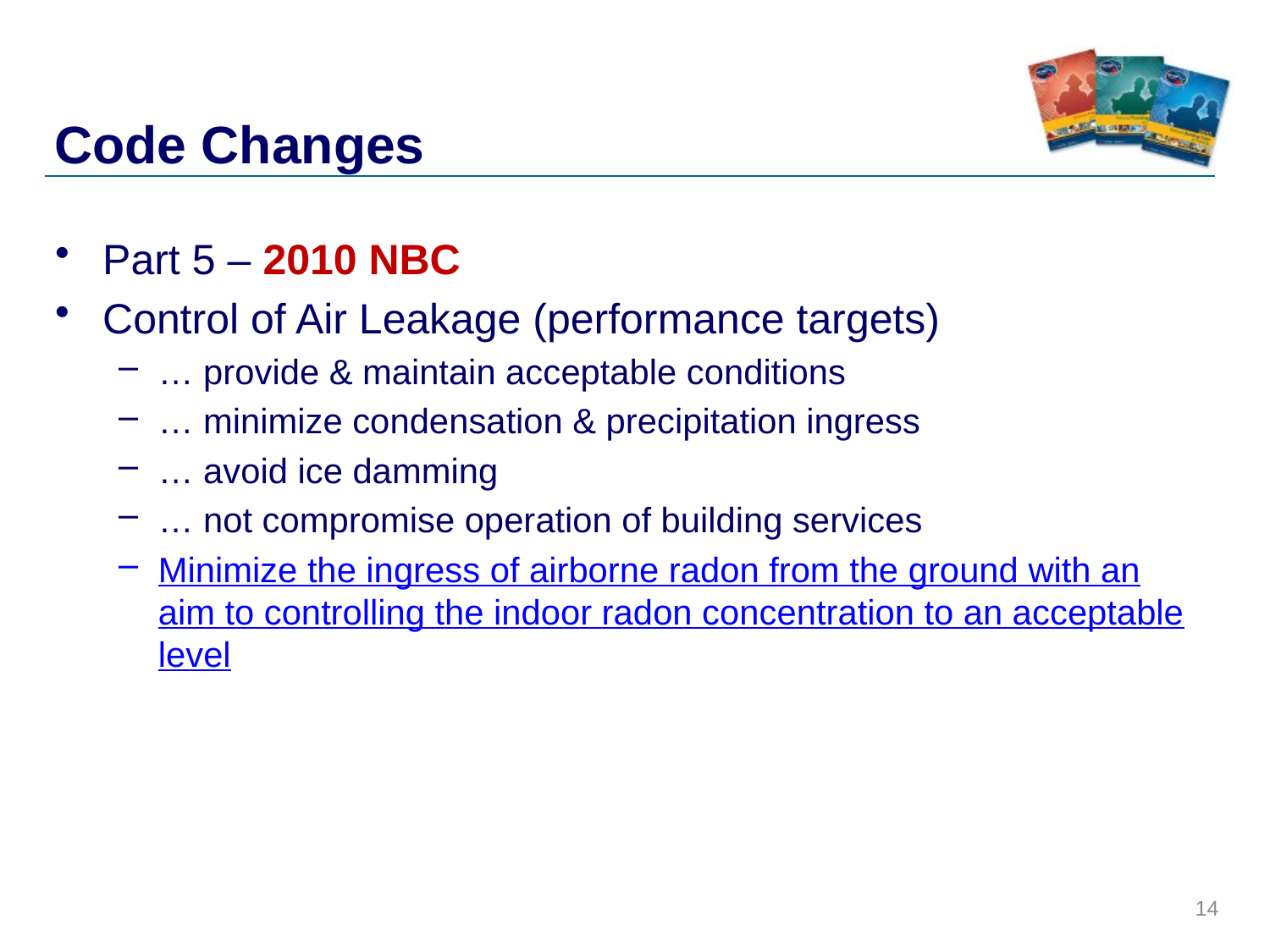

# Code Changes
Part 5 – 2010 NBC
Control of Air Leakage (performance targets)
… provide & maintain acceptable conditions
… minimize condensation & precipitation ingress
… avoid ice damming
… not compromise operation of building services
Minimize the ingress of airborne radon from the ground with an aim to controlling the indoor radon concentration to an acceptable level